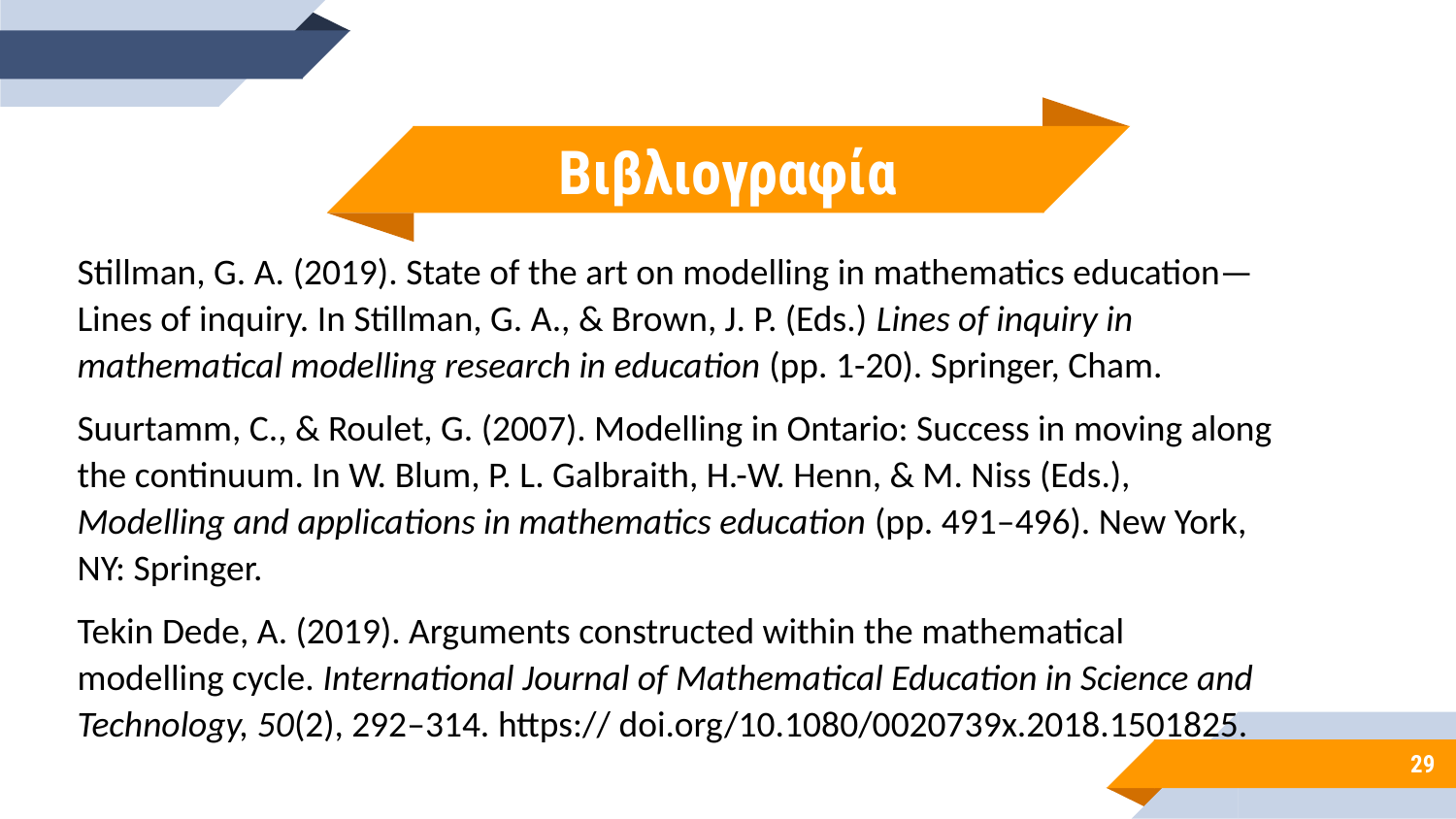

Βιβλιογραφία
Stillman, G. A. (2019). State of the art on modelling in mathematics education—Lines of inquiry. In Stillman, G. A., & Brown, J. P. (Eds.) Lines of inquiry in mathematical modelling research in education (pp. 1-20). Springer, Cham.
Suurtamm, C., & Roulet, G. (2007). Modelling in Ontario: Success in moving along the continuum. In W. Blum, P. L. Galbraith, H.-W. Henn, & M. Niss (Eds.), Modelling and applications in mathematics education (pp. 491–496). New York, NY: Springer.
Tekin Dede, A. (2019). Arguments constructed within the mathematical modelling cycle. International Journal of Mathematical Education in Science and Technology, 50(2), 292–314. https:// doi.org/10.1080/0020739x.2018.1501825.

29